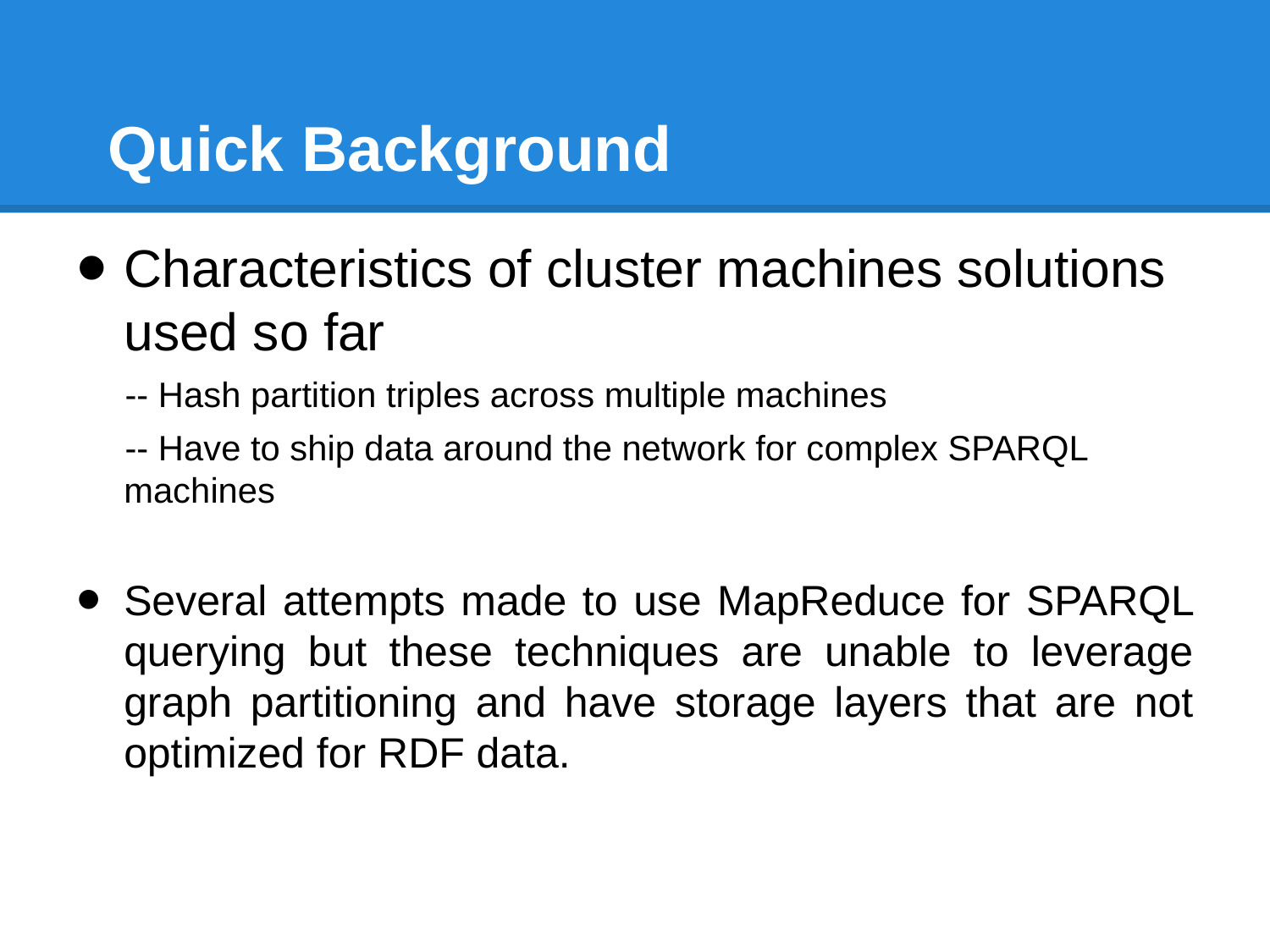

# Quick Background
Characteristics of cluster machines solutions used so far
     -- Hash partition triples across multiple machines
     -- Have to ship data around the network for complex SPARQL machines

Several attempts made to use MapReduce for SPARQL querying but these techniques are unable to leverage graph partitioning and have storage layers that are not optimized for RDF data.